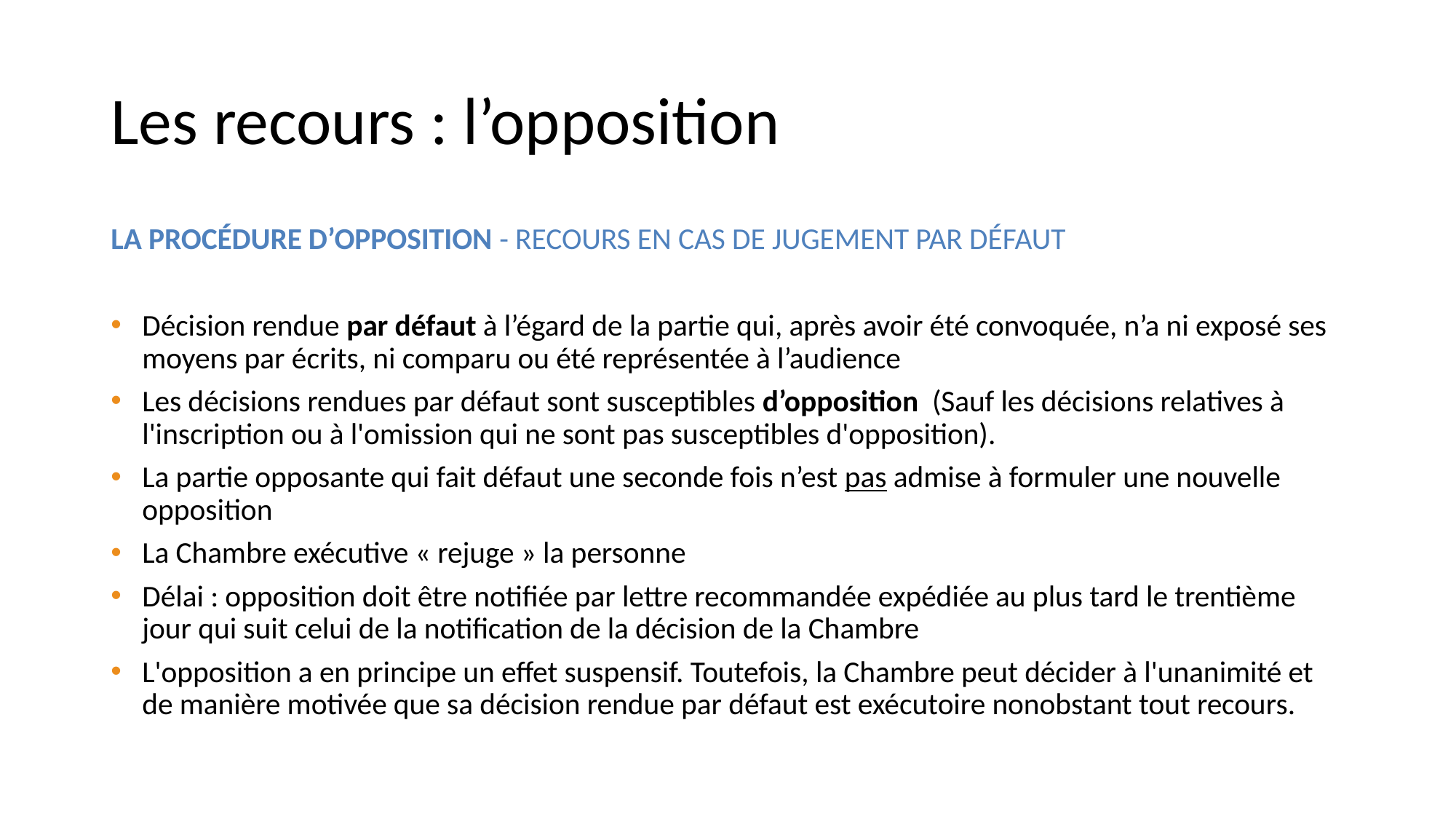

# Les recours : l’opposition
LA PROCÉDURE D’OPPOSITION - RECOURS EN CAS DE JUGEMENT PAR DÉFAUT

Décision rendue par défaut à l’égard de la partie qui, après avoir été convoquée, n’a ni exposé ses moyens par écrits, ni comparu ou été représentée à l’audience
Les décisions rendues par défaut sont susceptibles d’opposition  (Sauf les décisions relatives à l'inscription ou à l'omission qui ne sont pas susceptibles d'opposition).
La partie opposante qui fait défaut une seconde fois n’est pas admise à formuler une nouvelle opposition
La Chambre exécutive « rejuge » la personne
Délai : opposition doit être notifiée par lettre recommandée expédiée au plus tard le trentième jour qui suit celui de la notification de la décision de la Chambre
L'opposition a en principe un effet suspensif. Toutefois, la Chambre peut décider à l'unanimité et de manière motivée que sa décision rendue par défaut est exécutoire nonobstant tout recours.